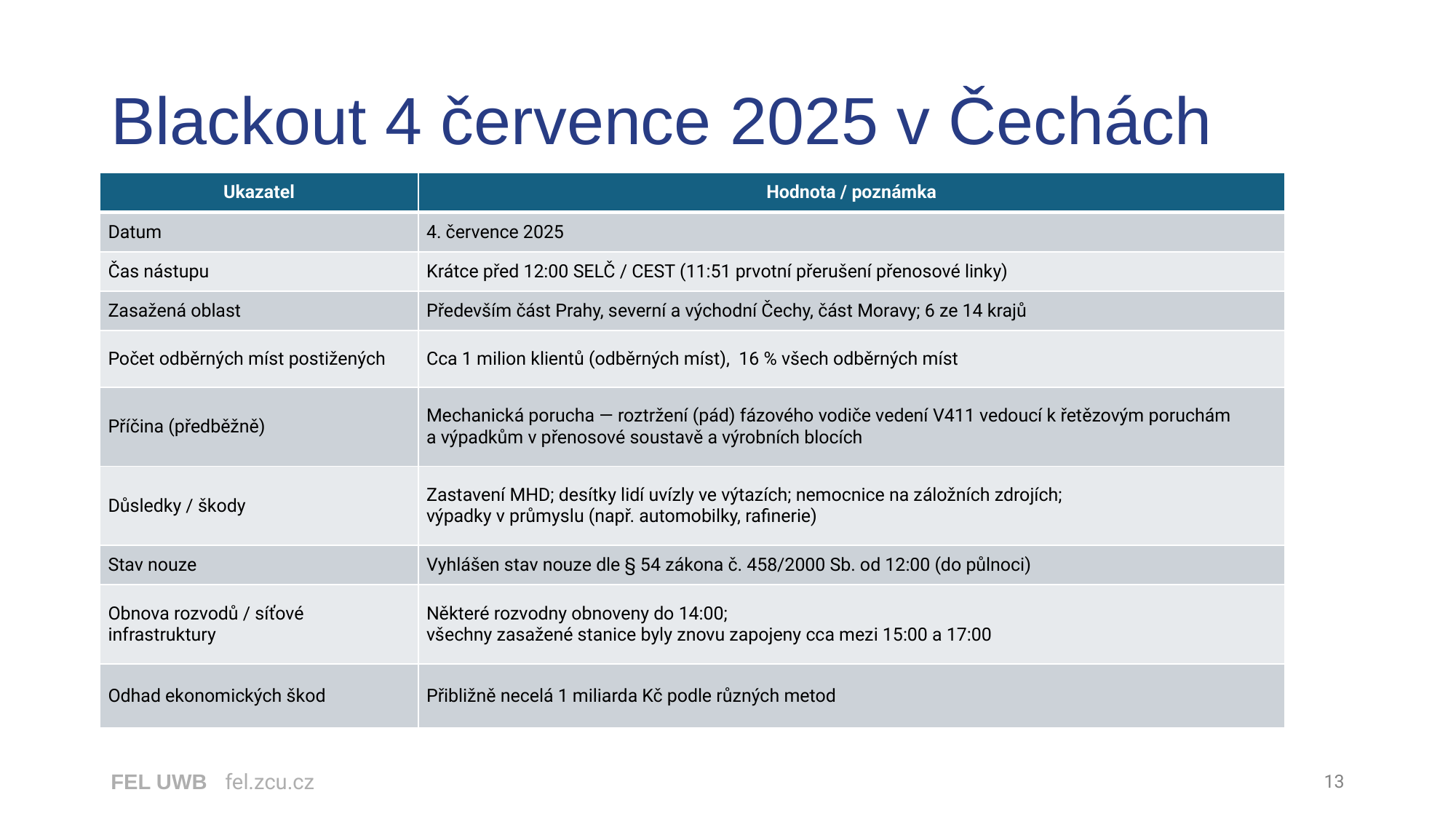

Blackout 4 července 2025 v Čechách
| Ukazatel | Hodnota / poznámka |
| --- | --- |
| Datum | 4. července 2025 |
| Čas nástupu | Krátce před 12:00 SELČ / CEST (11:51 prvotní přerušení přenosové linky) |
| Zasažená oblast | Především část Prahy, severní a východní Čechy, část Moravy; 6 ze 14 krajů |
| Počet odběrných míst postižených | Cca 1 milion klientů (odběrných míst), 16 % všech odběrných míst |
| Příčina (předběžně) | Mechanická porucha — roztržení (pád) fázového vodiče vedení V411 vedoucí k řetězovým poruchám a výpadkům v přenosové soustavě a výrobních blocích |
| Důsledky / škody | Zastavení MHD; desítky lidí uvízly ve výtazích; nemocnice na záložních zdrojích; výpadky v průmyslu (např. automobilky, rafinerie) |
| Stav nouze | Vyhlášen stav nouze dle § 54 zákona č. 458/2000 Sb. od 12:00 (do půlnoci) |
| Obnova rozvodů / síťové infrastruktury | Některé rozvodny obnoveny do 14:00; všechny zasažené stanice byly znovu zapojeny cca mezi 15:00 a 17:00 |
| Odhad ekonomických škod | Přibližně necelá 1 miliarda Kč podle různých metod |
FEL UWB   fel.zcu.cz
13